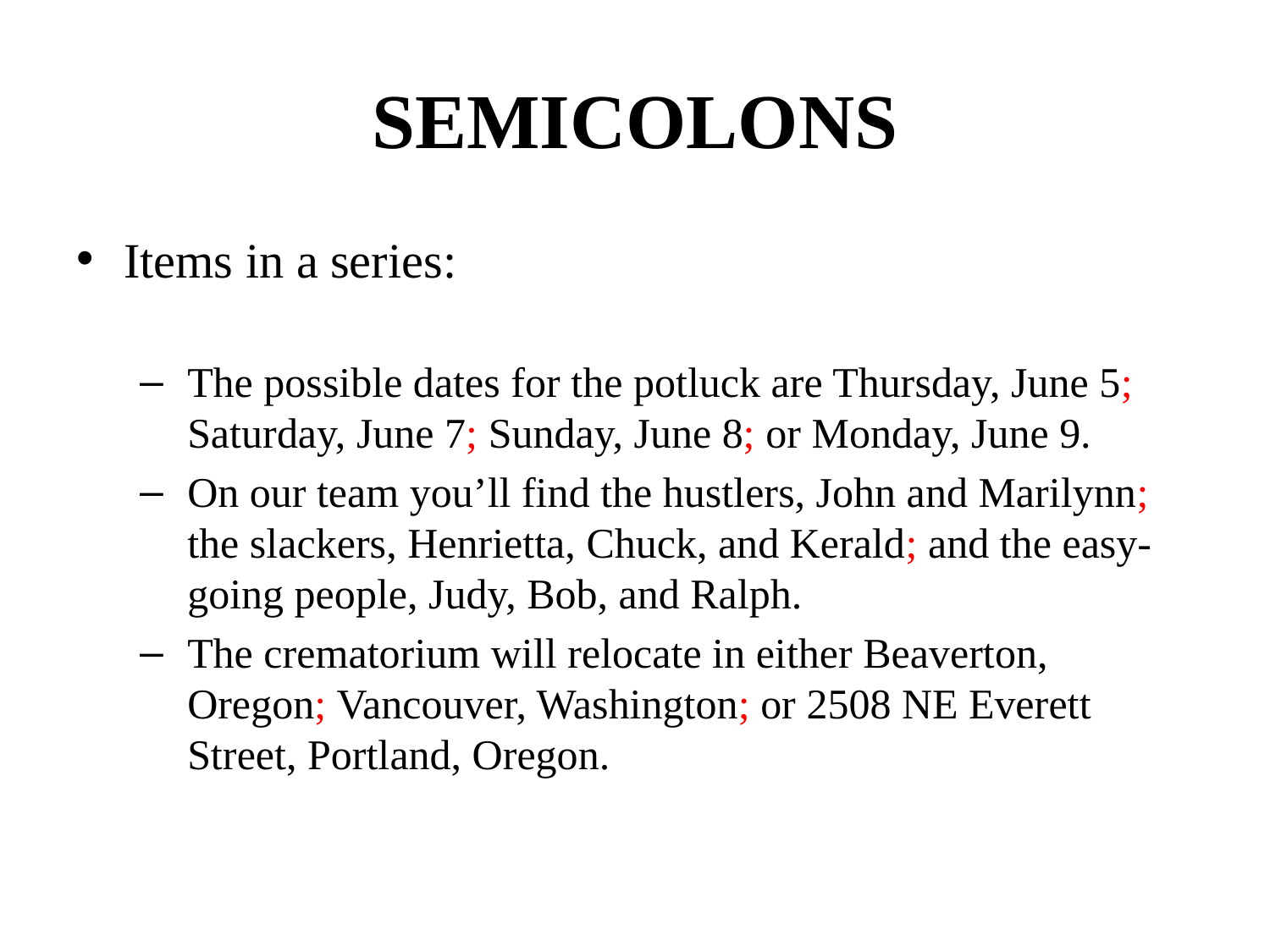

# SEMICOLONS
Items in a series:

The possible dates for the potluck are Thursday, June 5; Saturday, June 7; Sunday, June 8; or Monday, June 9.
On our team you’ll find the hustlers, John and Marilynn; the slackers, Henrietta, Chuck, and Kerald; and the easy-going people, Judy, Bob, and Ralph.
The crematorium will relocate in either Beaverton, Oregon; Vancouver, Washington; or 2508 NE Everett Street, Portland, Oregon.